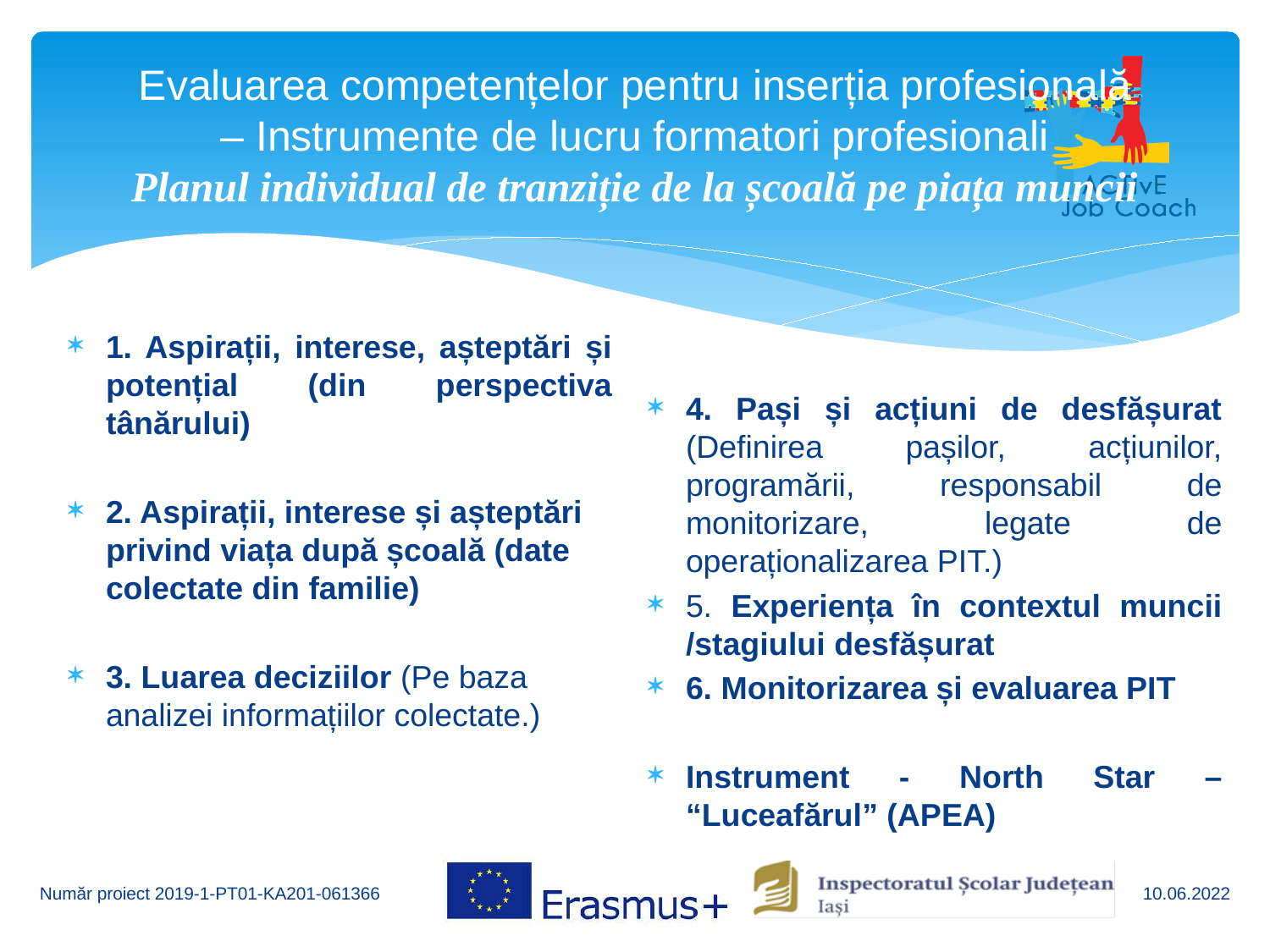

# Evaluarea competențelor pentru inserția profesională – Instrumente de lucru formatori profesionali Planul individual de tranziție de la școală pe piața muncii

1. Aspirații, interese, așteptări și potențial (din perspectiva tânărului)

2. Aspirații, interese și așteptări privind viața după școală (date colectate din familie)

3. Luarea deciziilor (Pe baza analizei informațiilor colectate.)

4. Pași și acțiuni de desfășurat (Definirea pașilor, acțiunilor, programării, responsabil de monitorizare, legate de operaționalizarea PIT.)
5. Experiența în contextul muncii /stagiului desfășurat
6. Monitorizarea și evaluarea PIT

Instrument - North Star – “Luceafărul” (APEA)
Număr proiect 2019-1-PT01-KA201-061366
10.06.2022